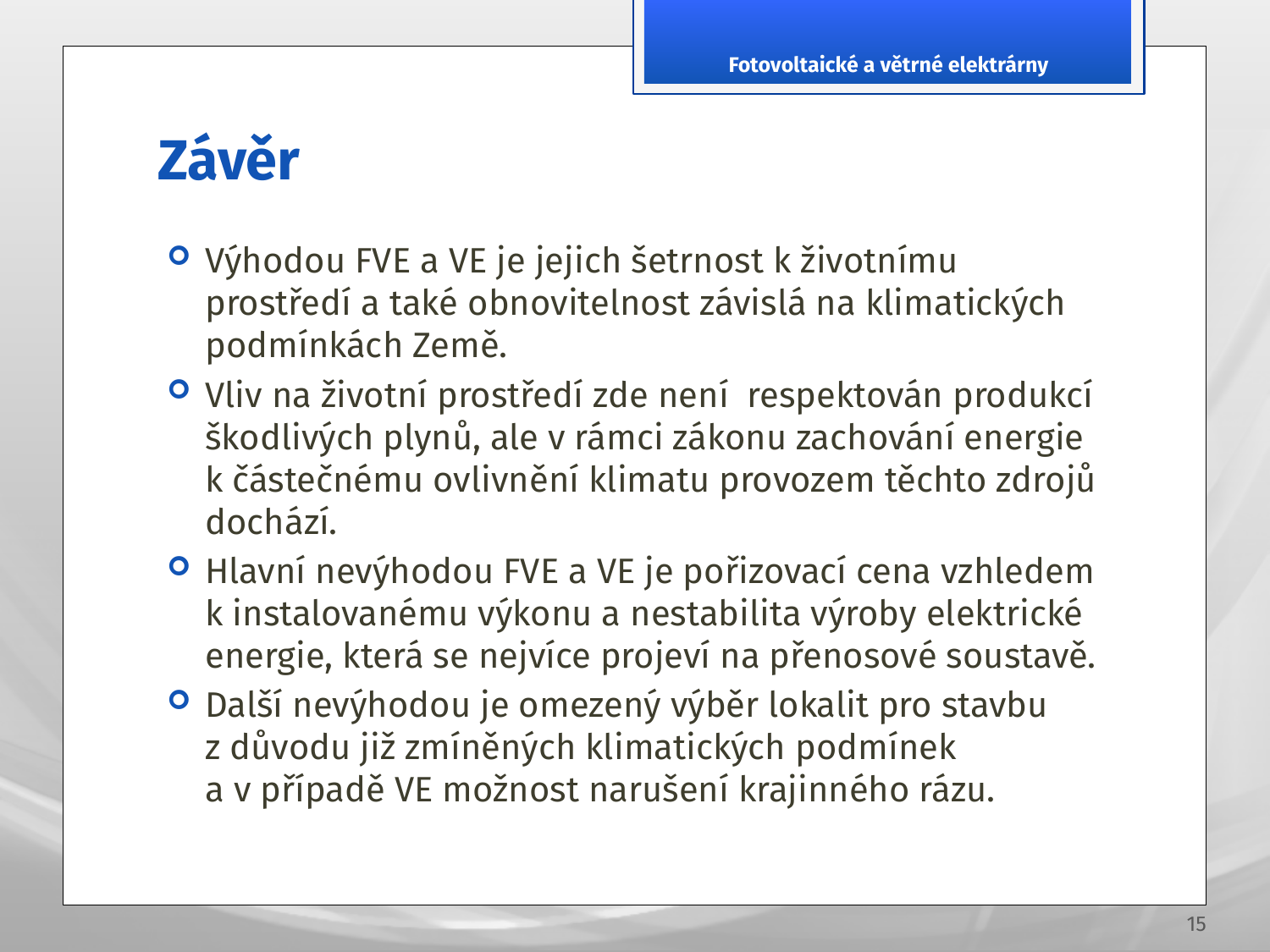

Fotovoltaické a větrné elektrárny
# Závěr
Výhodou FVE a VE je jejich šetrnost k životnímu prostředí a také obnovitelnost závislá na klimatických podmínkách Země.
Vliv na životní prostředí zde není  respektován produkcí škodlivých plynů, ale v rámci zákonu zachování energie k částečnému ovlivnění klimatu provozem těchto zdrojů dochází.
Hlavní nevýhodou FVE a VE je pořizovací cena vzhledem k instalovanému výkonu a nestabilita výroby elektrické energie, která se nejvíce projeví na přenosové soustavě.
Další nevýhodou je omezený výběr lokalit pro stavbu z důvodu již zmíněných klimatických podmínek a v případě VE možnost narušení krajinného rázu.